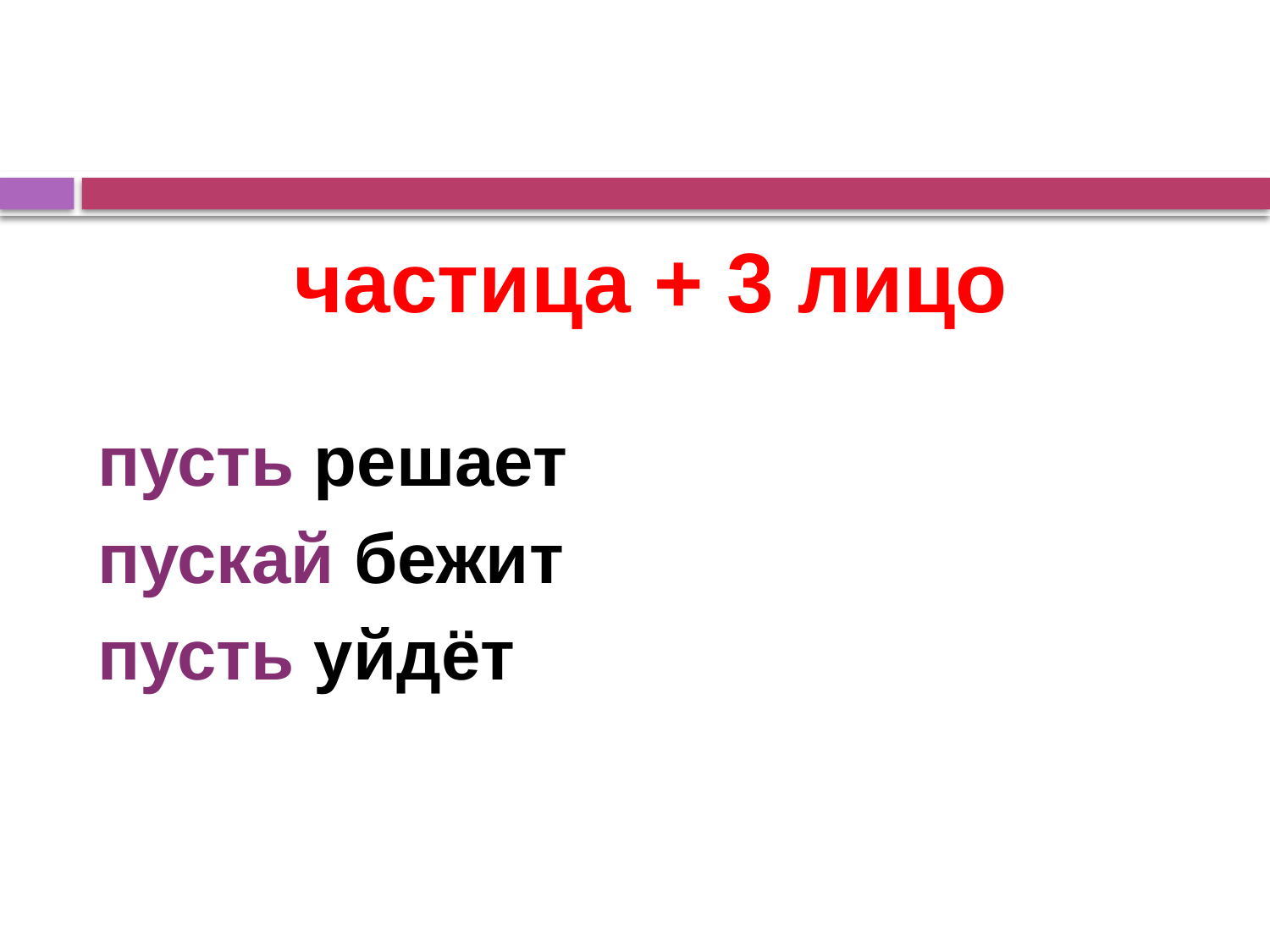

#
частица + 3 лицо

пусть решает
пускай бежит
пусть уйдёт